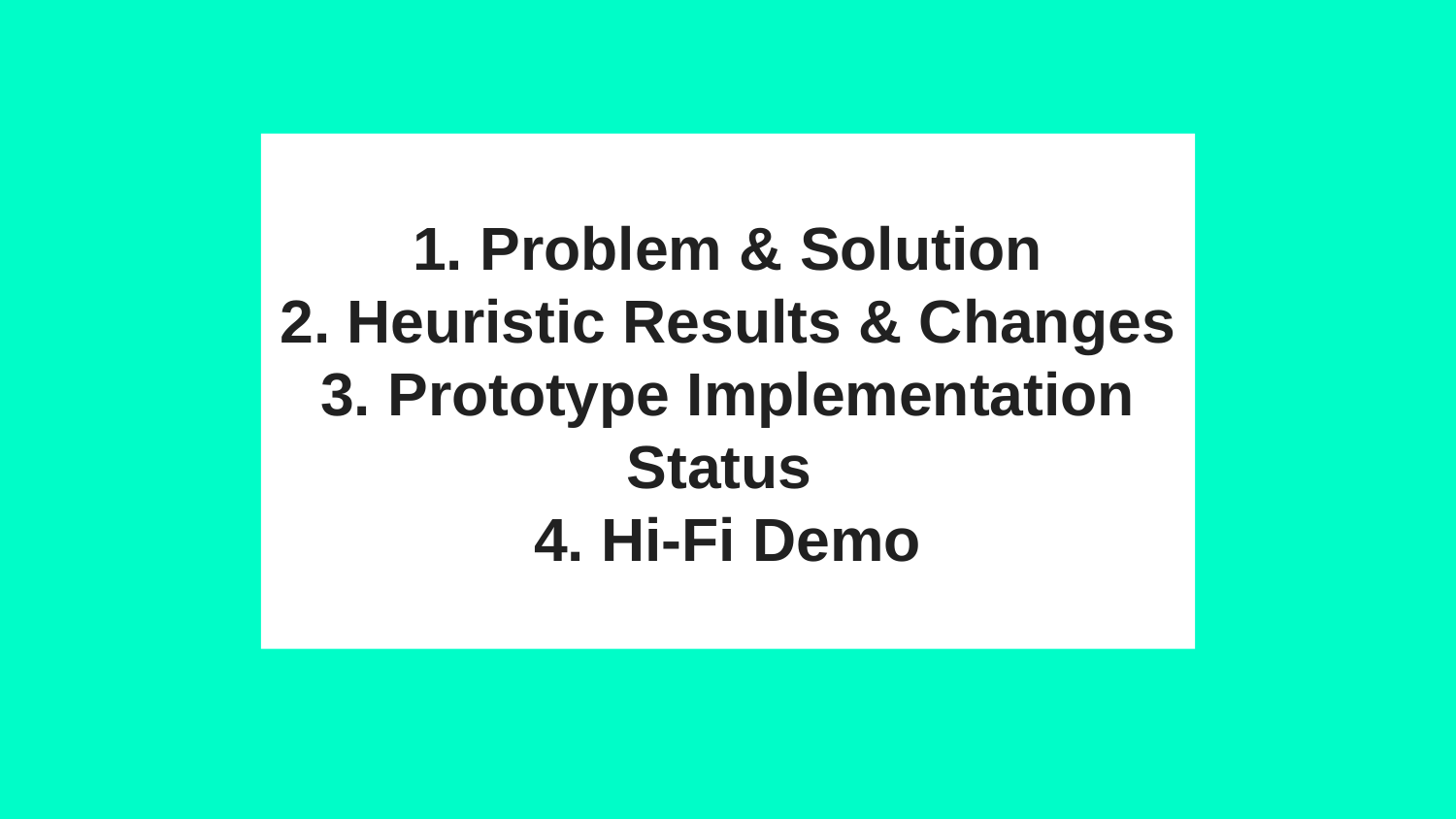

# 1. Problem & Solution
2. Heuristic Results & Changes
3. Prototype Implementation Status
4. Hi-Fi Demo